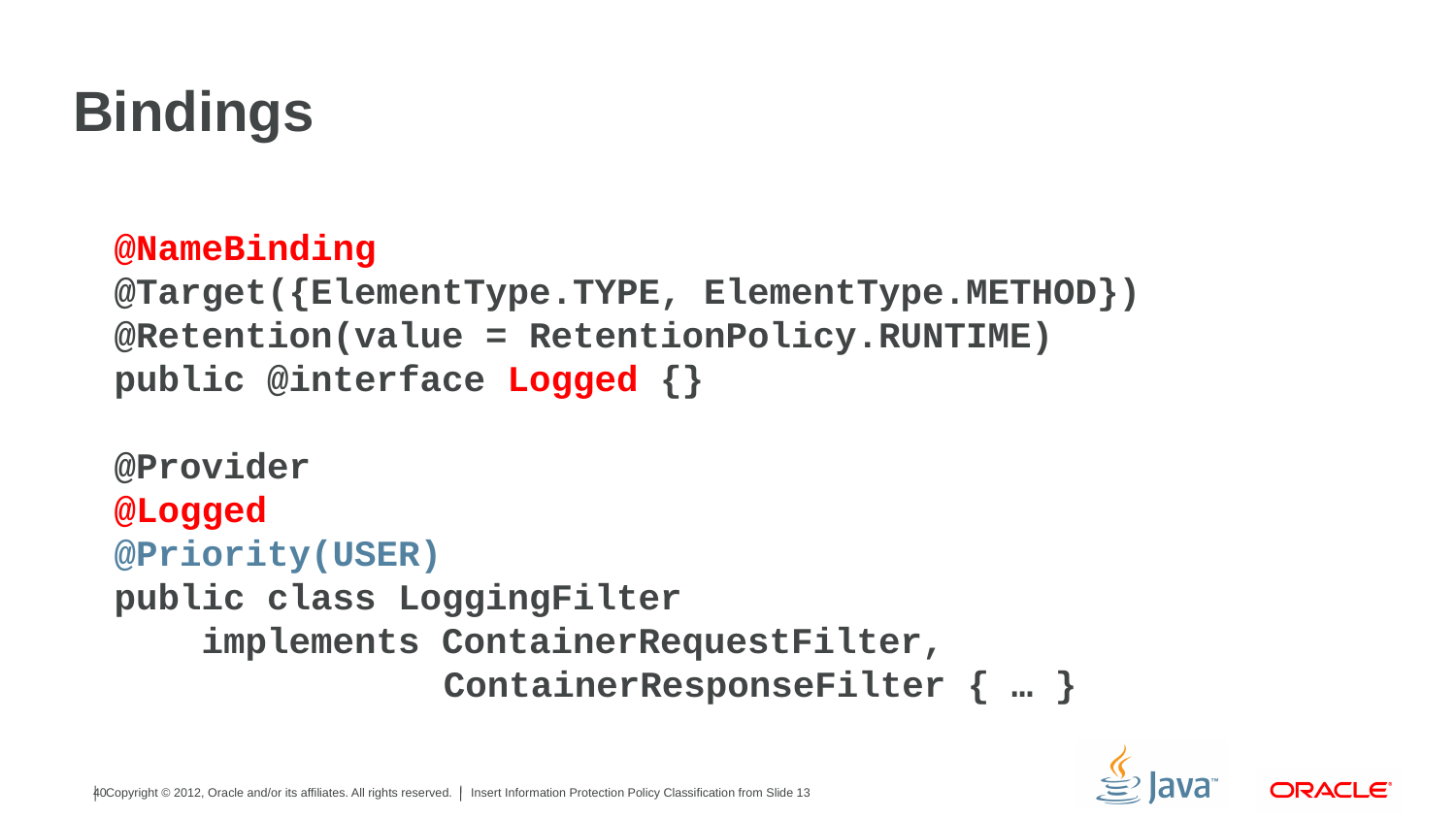

# Bindings
@NameBinding
@Target({ElementType.TYPE, ElementType.METHOD})
@Retention(value = RetentionPolicy.RUNTIME)
public @interface Logged {}

@Provider
@Logged
@Priority(USER)
public class LoggingFilter
    implements ContainerRequestFilter,
             ContainerResponseFilter { … }